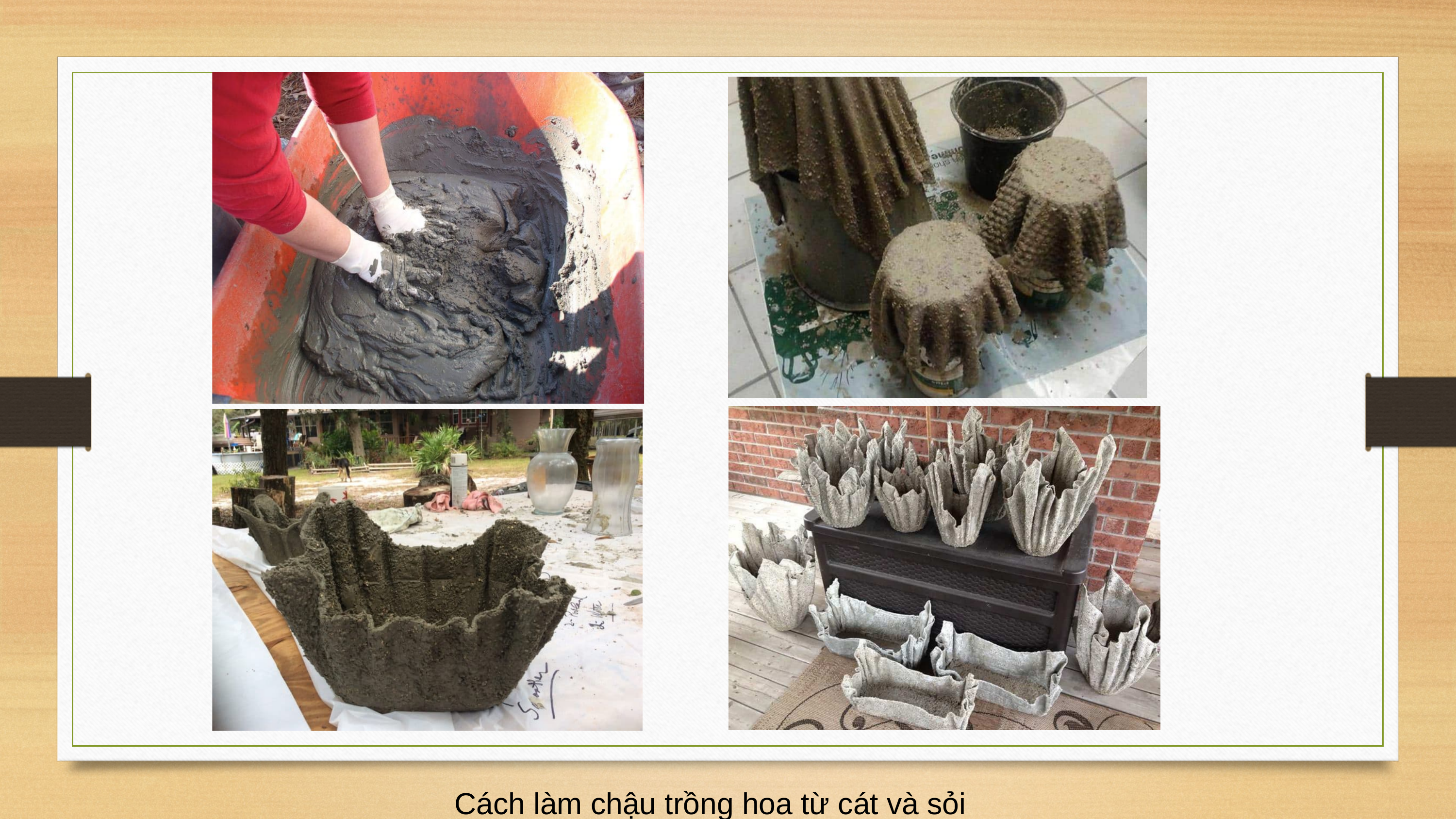

Cách làm chậu trồng hoa từ cát và sỏi